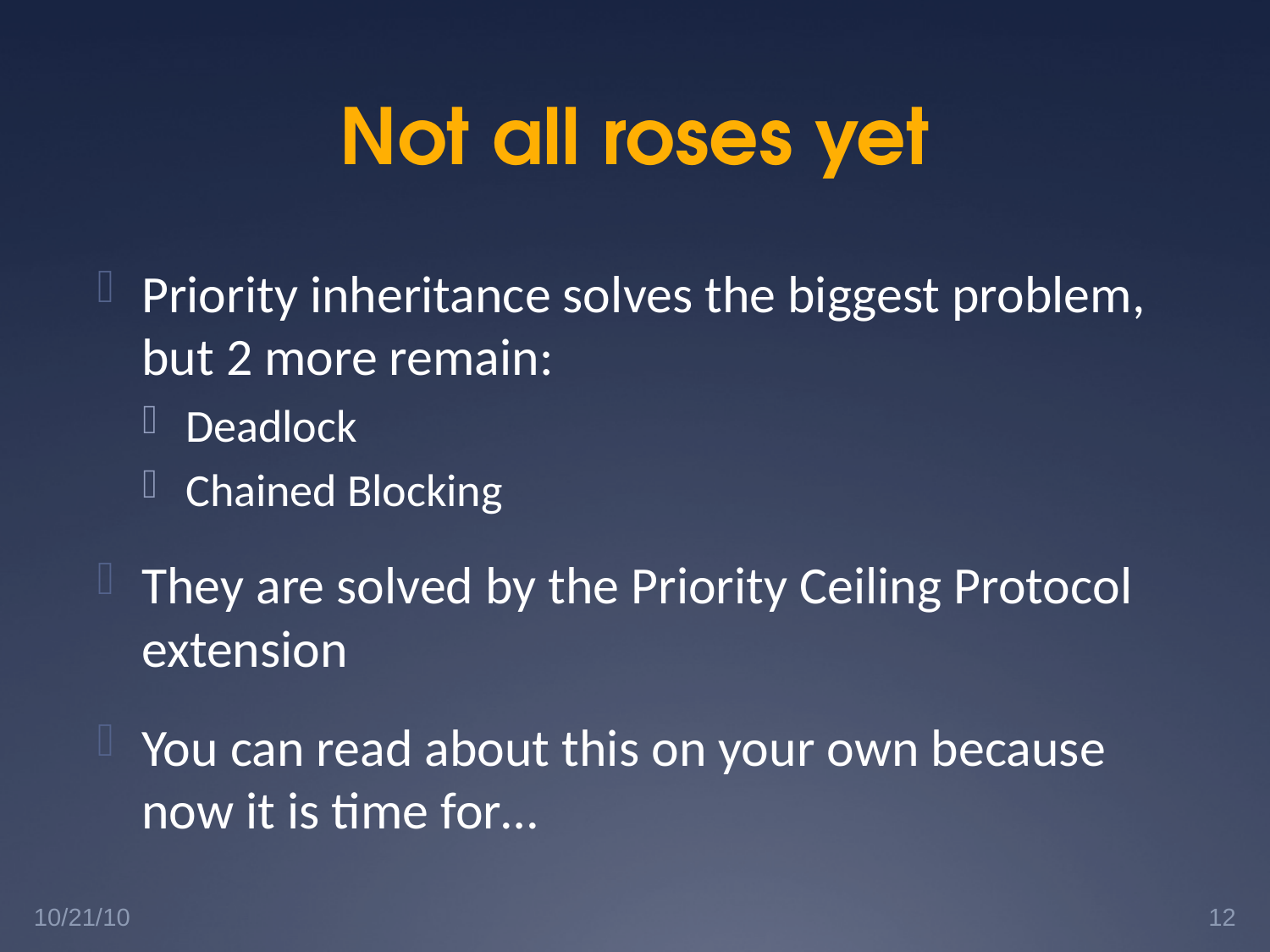

# Not all roses yet
Priority inheritance solves the biggest problem, but 2 more remain:
Deadlock
Chained Blocking
They are solved by the Priority Ceiling Protocol extension
You can read about this on your own because now it is time for…

10/21/10
12